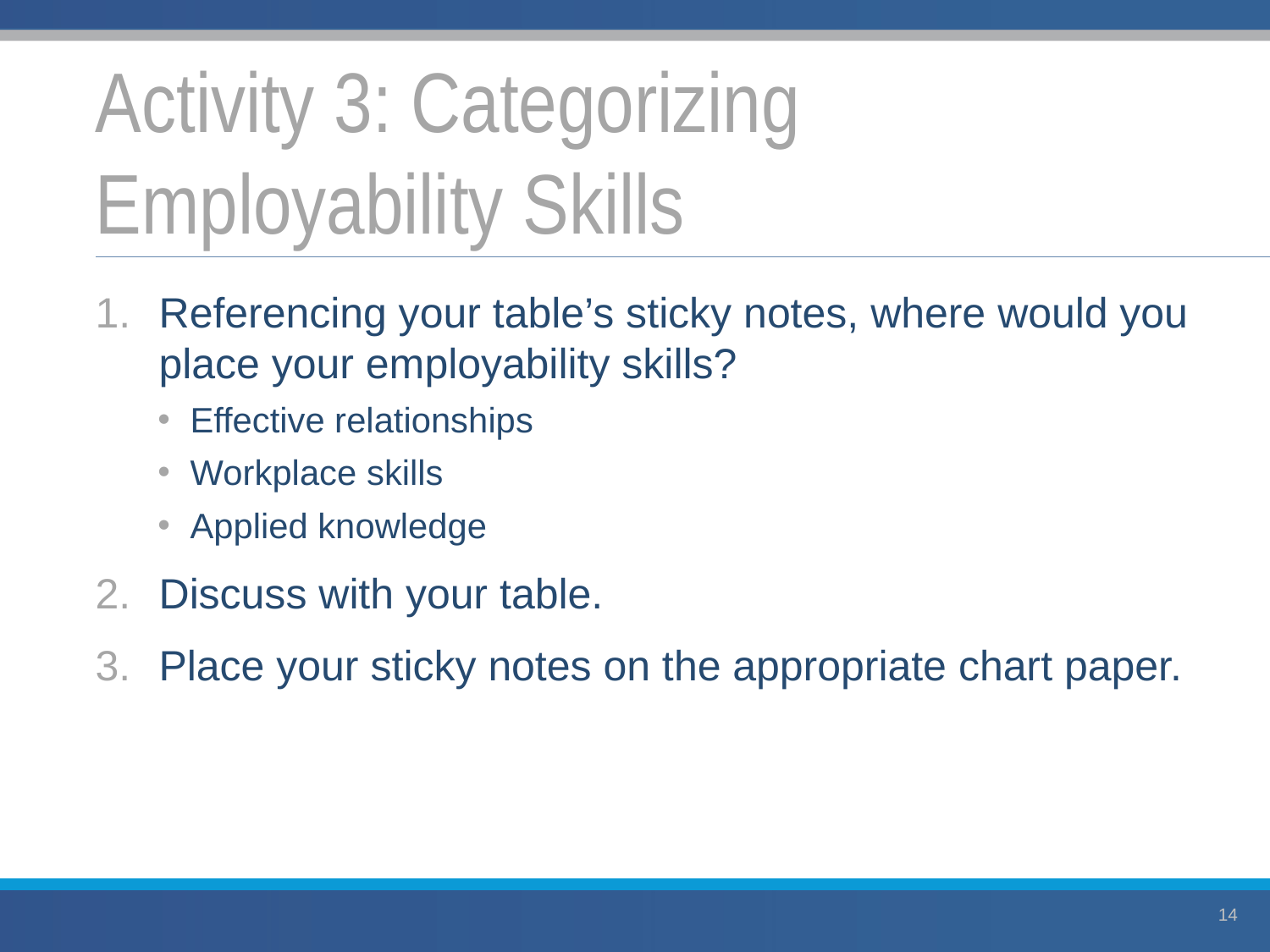

# Activity 3: Categorizing Employability Skills
Referencing your table’s sticky notes, where would you place your employability skills?
Effective relationships
Workplace skills
Applied knowledge
Discuss with your table.
Place your sticky notes on the appropriate chart paper.
14